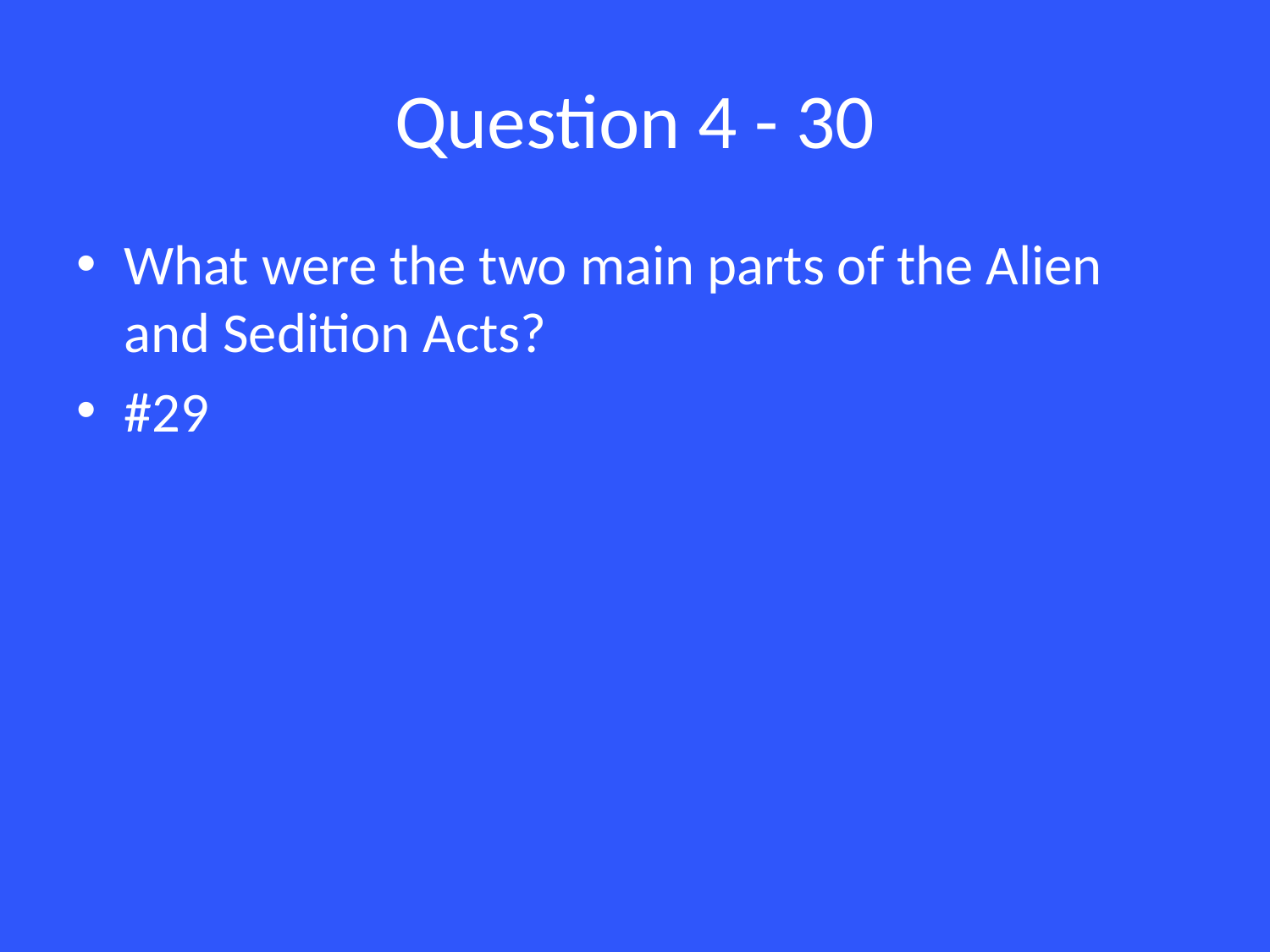

# Question 4 - 30
What were the two main parts of the Alien and Sedition Acts?
#29